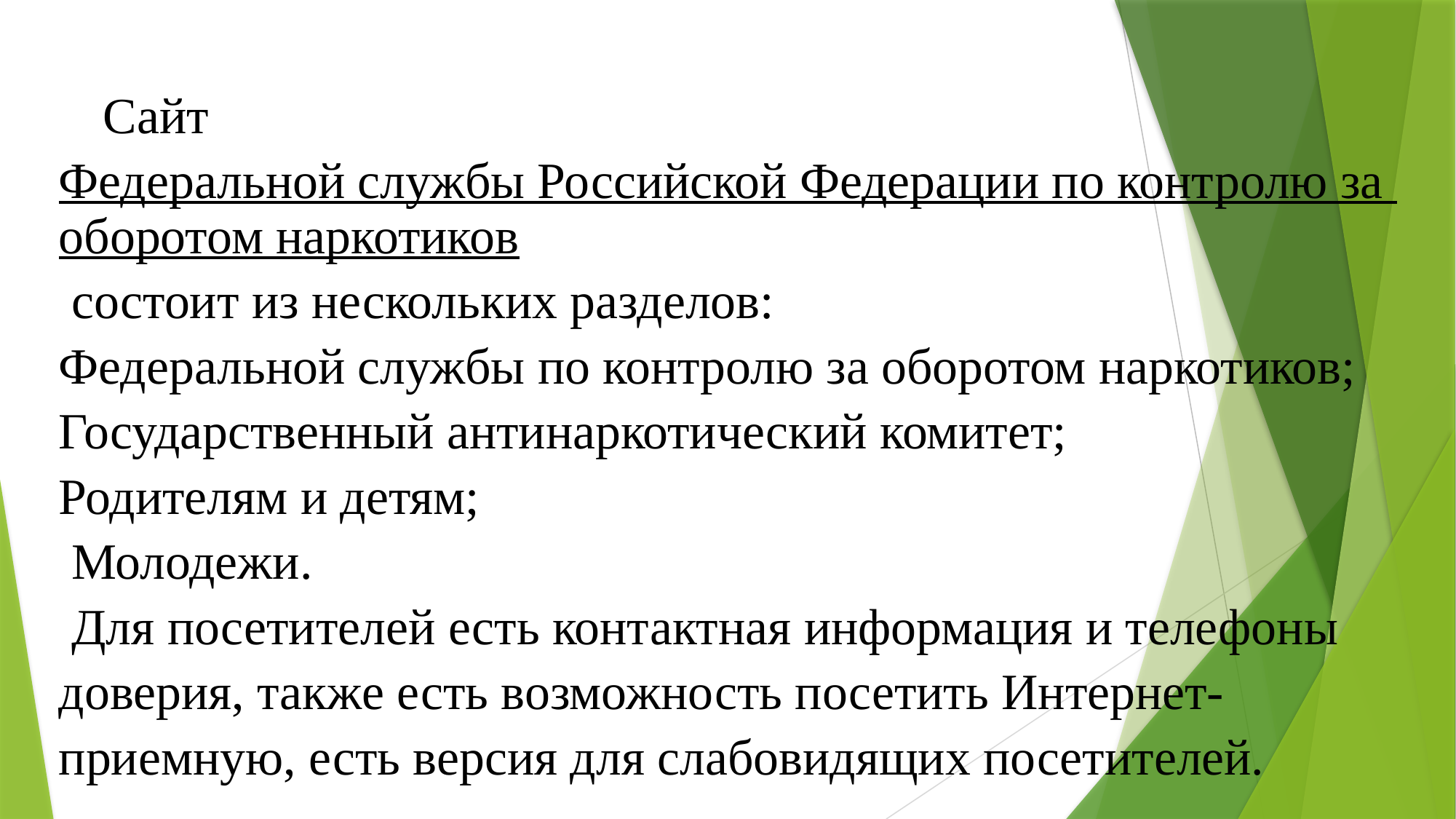

# Сайт  Федеральной службы Российской Федерации по контролю за оборотом наркотиков состоит из нескольких разделов: Федеральной службы по контролю за оборотом наркотиков; Государственный антинаркотический комитет; Родителям и детям;  Молодежи.  Для посетителей есть контактная информация и телефоны доверия, также есть возможность посетить Интернет-приемную, есть версия для слабовидящих посетителей.